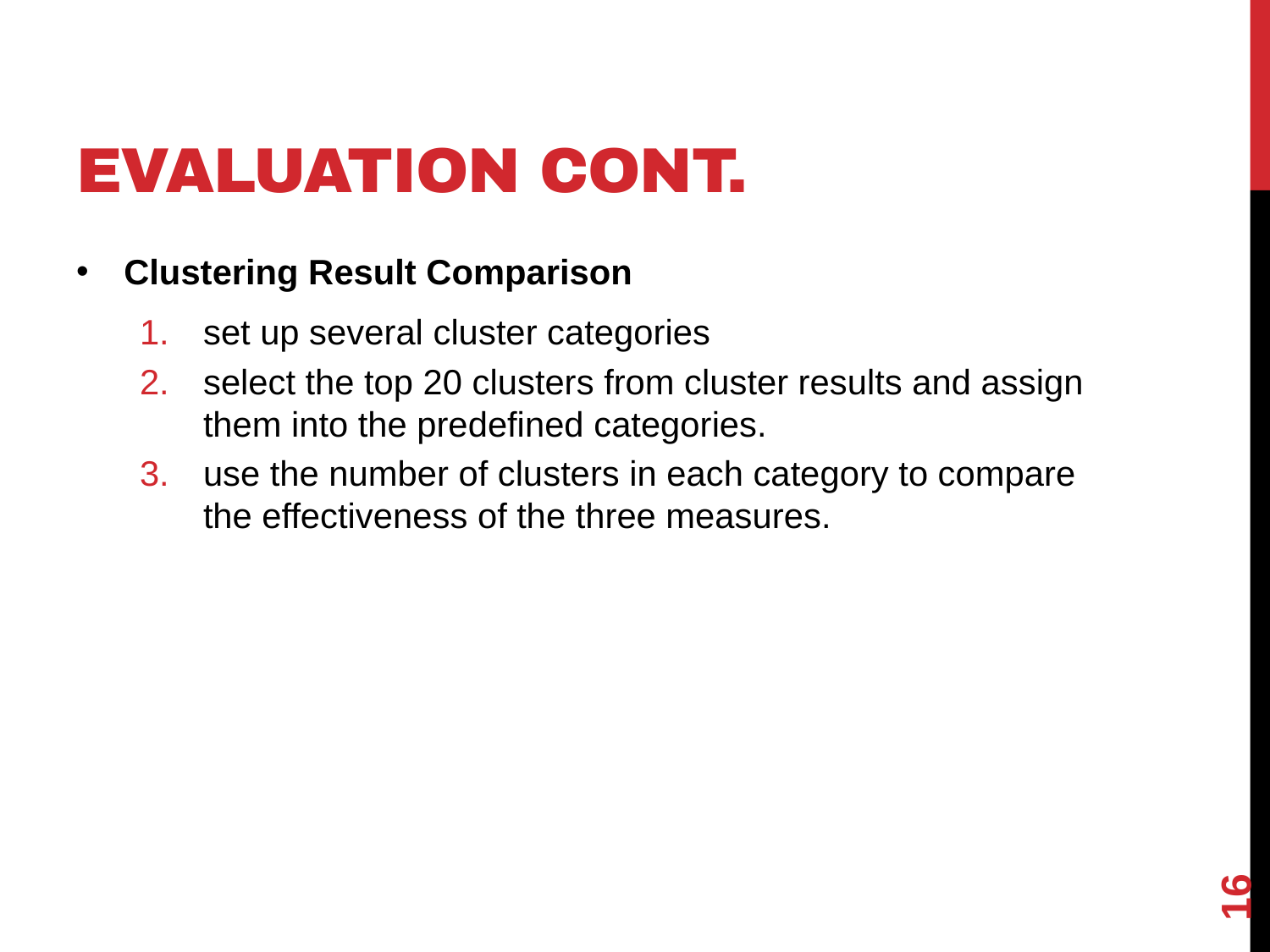

# Evaluation CONT.
Clustering Result Comparison
set up several cluster categories
select the top 20 clusters from cluster results and assign them into the predefined categories.
use the number of clusters in each category to compare the effectiveness of the three measures.

16